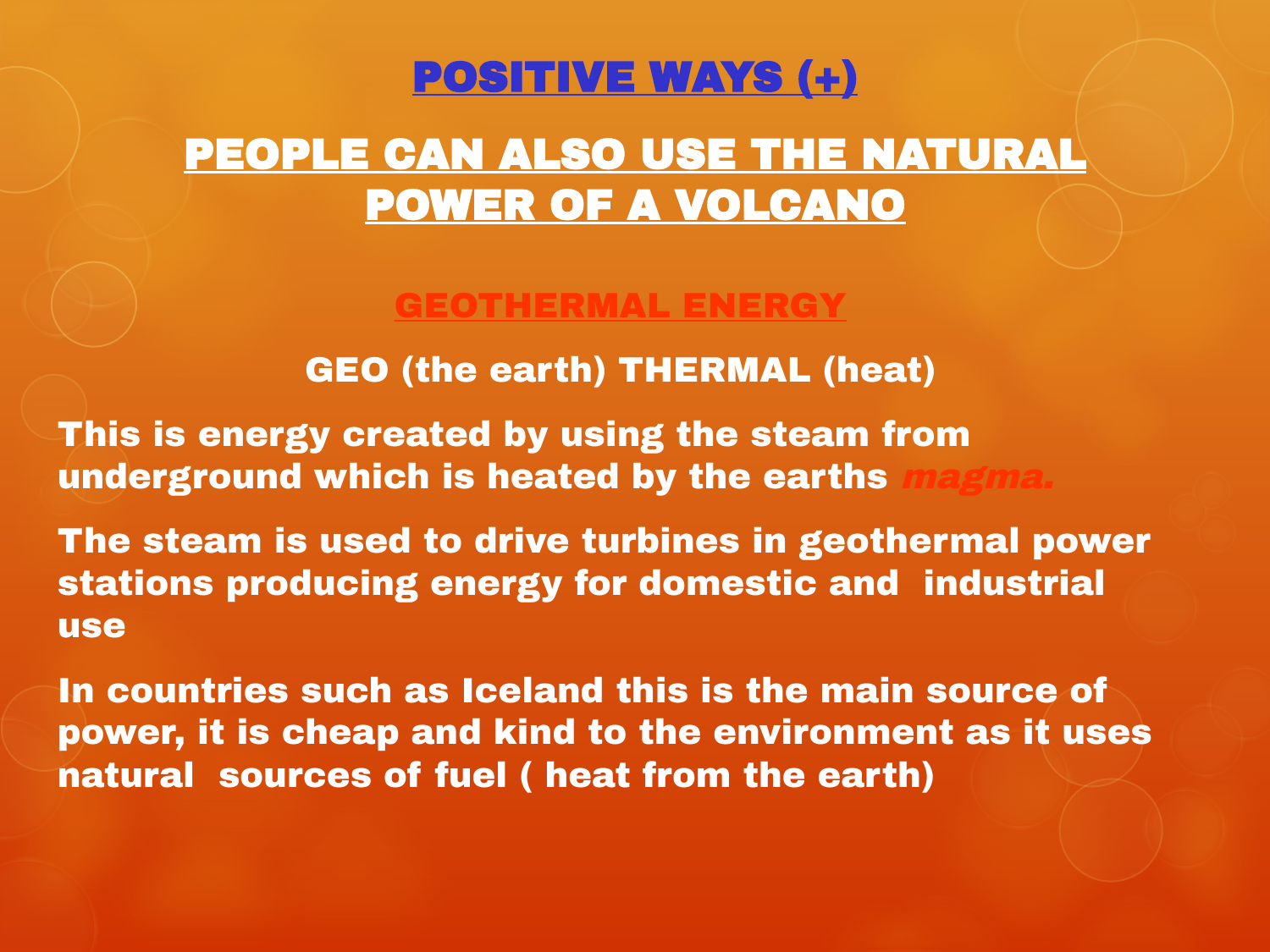

POSITIVE WAYS (+)
PEOPLE CAN ALSO USE THE NATURAL POWER OF A VOLCANO

GEOTHERMAL ENERGY
GEO (the earth) THERMAL (heat)
This is energy created by using the steam from underground which is heated by the earths magma.
The steam is used to drive turbines in geothermal power stations producing energy for domestic and  industrial use
In countries such as Iceland this is the main source of power, it is cheap and kind to the environment as it uses natural  sources of fuel ( heat from the earth)